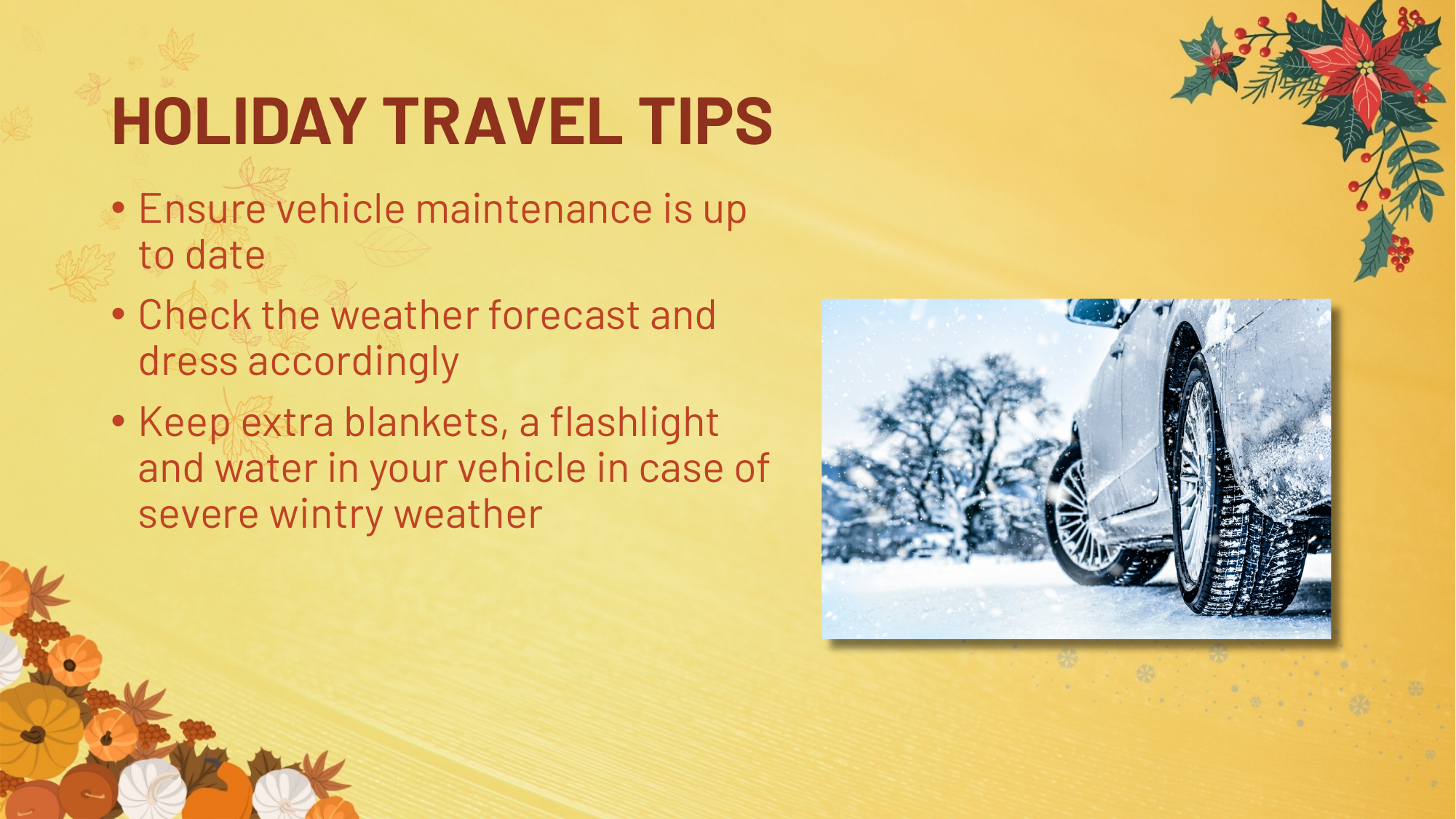

# Holiday Travel TIPS
Ensure vehicle maintenance is up to date
Check the weather forecast and dress accordingly
Keep extra blankets, a flashlight and water in your vehicle in case of severe wintry weather